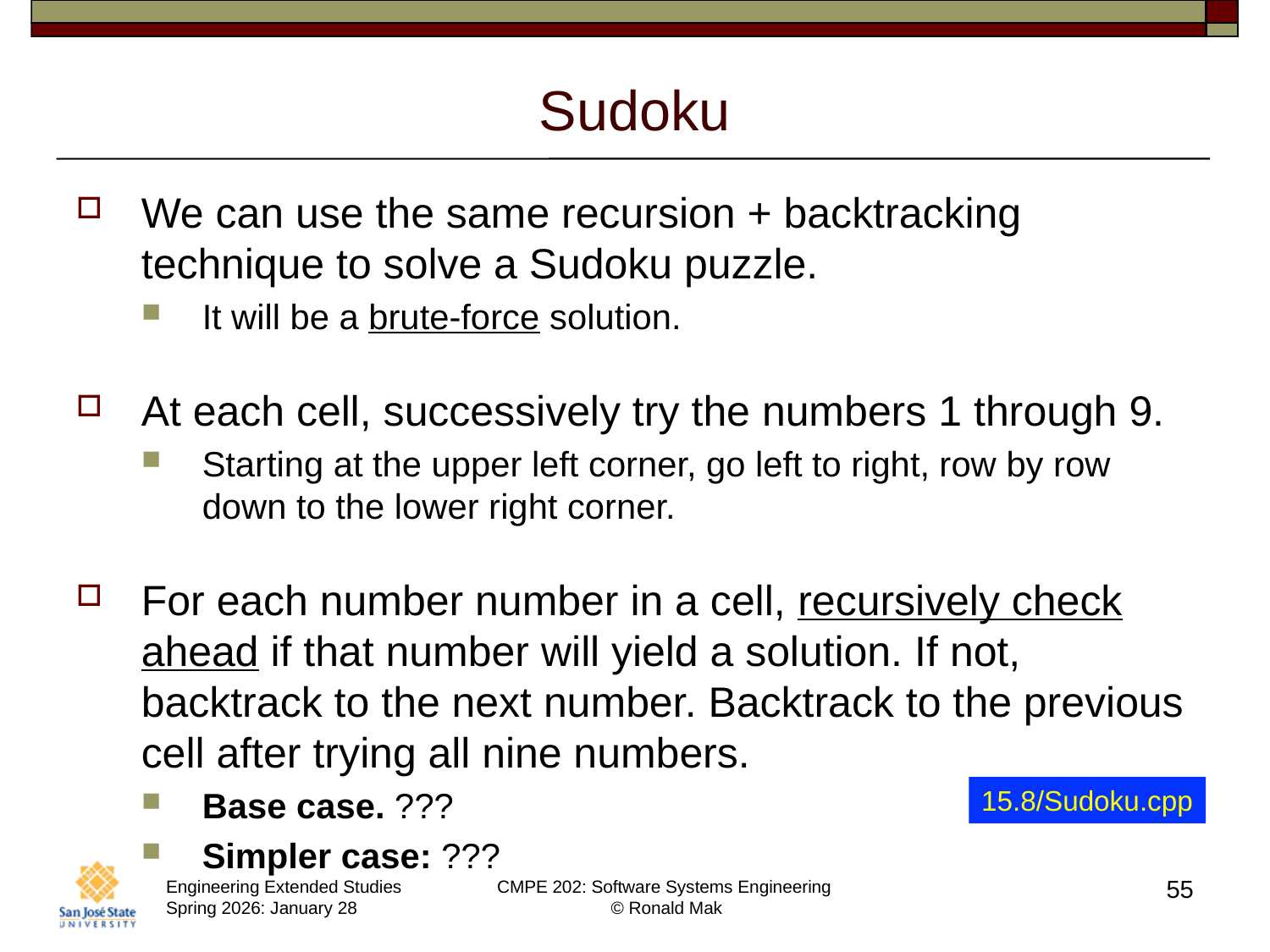

# Sudoku
We can use the same recursion + backtracking technique to solve a Sudoku puzzle.
It will be a brute-force solution.

At each cell, successively try the numbers 1 through 9.
Starting at the upper left corner, go left to right, row by row down to the lower right corner.

For each number number in a cell, recursively check ahead if that number will yield a solution. If not, backtrack to the next number. Backtrack to the previous cell after trying all nine numbers.
Base case. ???
Simpler case: ???

15.8/Sudoku.cpp
55